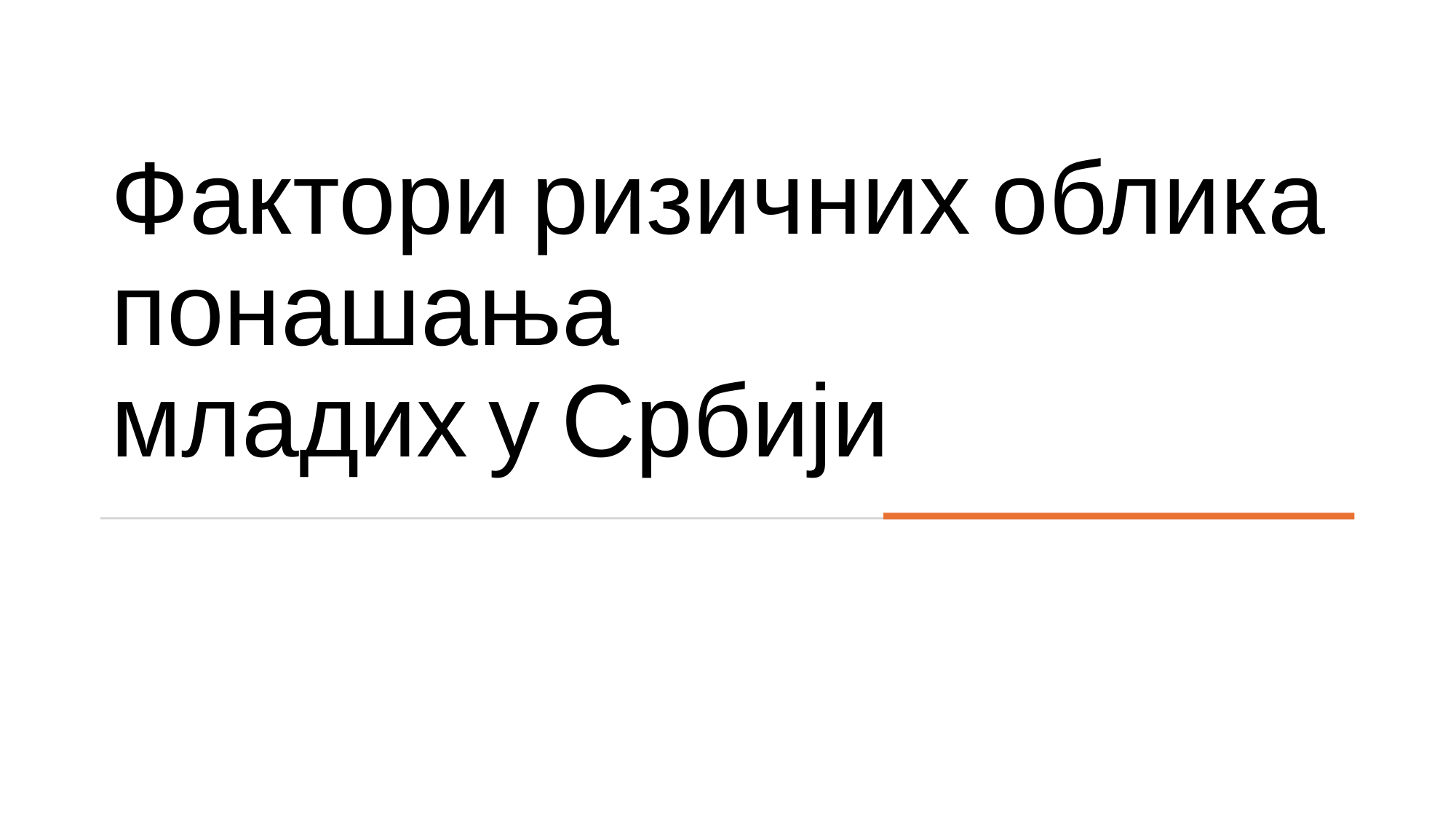

# Фактори ризичних облика понашања
младих у Србији